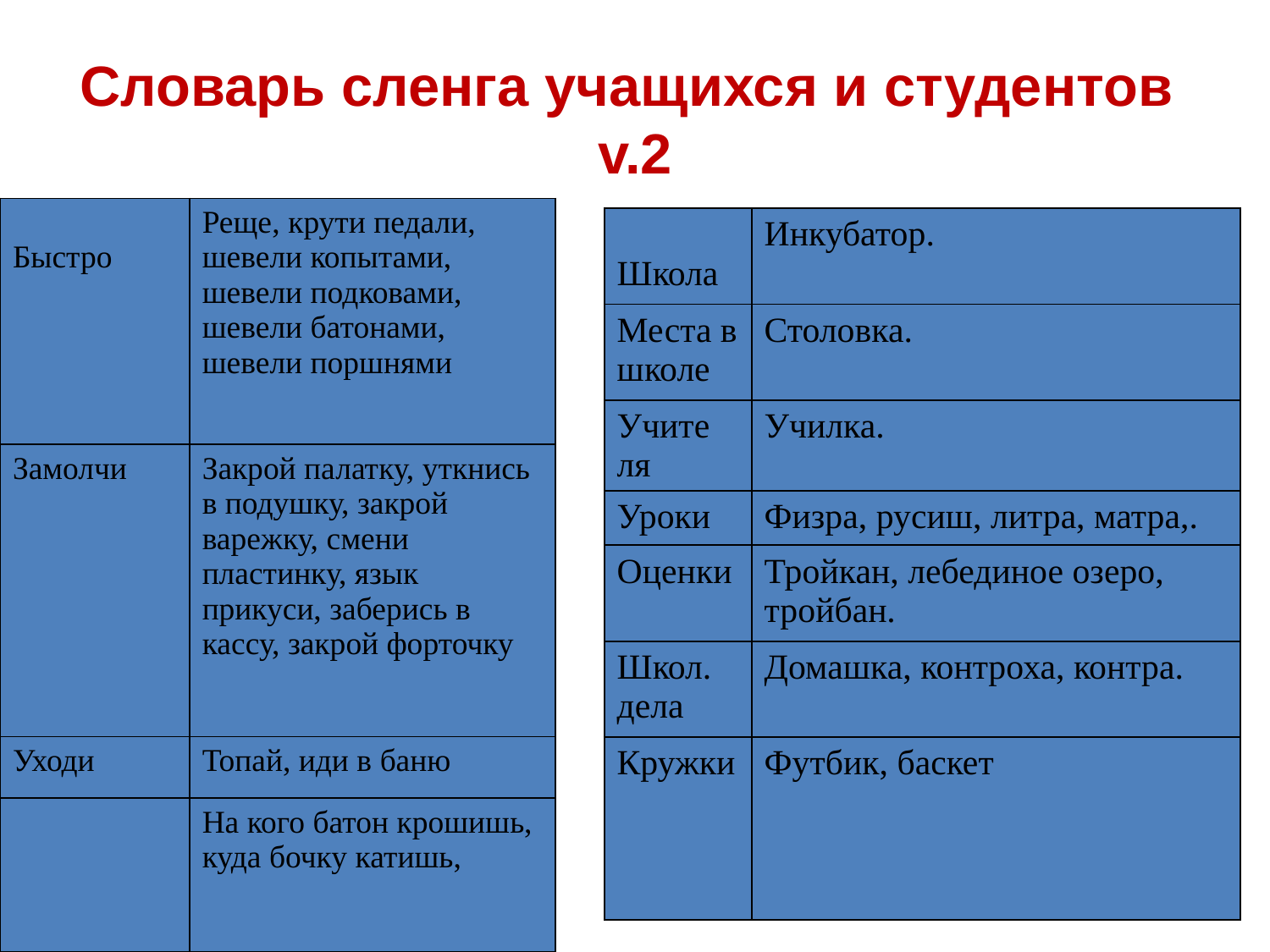

# Словарь сленга учащихся и студентов v.2
| Быстро | Реще, крути педали, шевели копытами, шевели подковами, шевели батонами, шевели поршнями |
| --- | --- |
| Замолчи | Закрой палатку, уткнись в подушку, закрой варежку, смени пластинку, язык прикуси, заберись в кассу, закрой форточку |
| Уходи | Топай, иди в баню |
|  | На кого батон крошишь, куда бочку катишь, |
| Школа | Инкубатор. |
| --- | --- |
| Места в школе | Столовка. |
| Учите ля | Училка. |
| Уроки | Физра, русиш, литра, матра,. |
| Оценки | Тройкан, лебединое озеро, тройбан. |
| Школ. дела | Домашка, контроха, контра. |
| Кружки | Футбик, баскет |